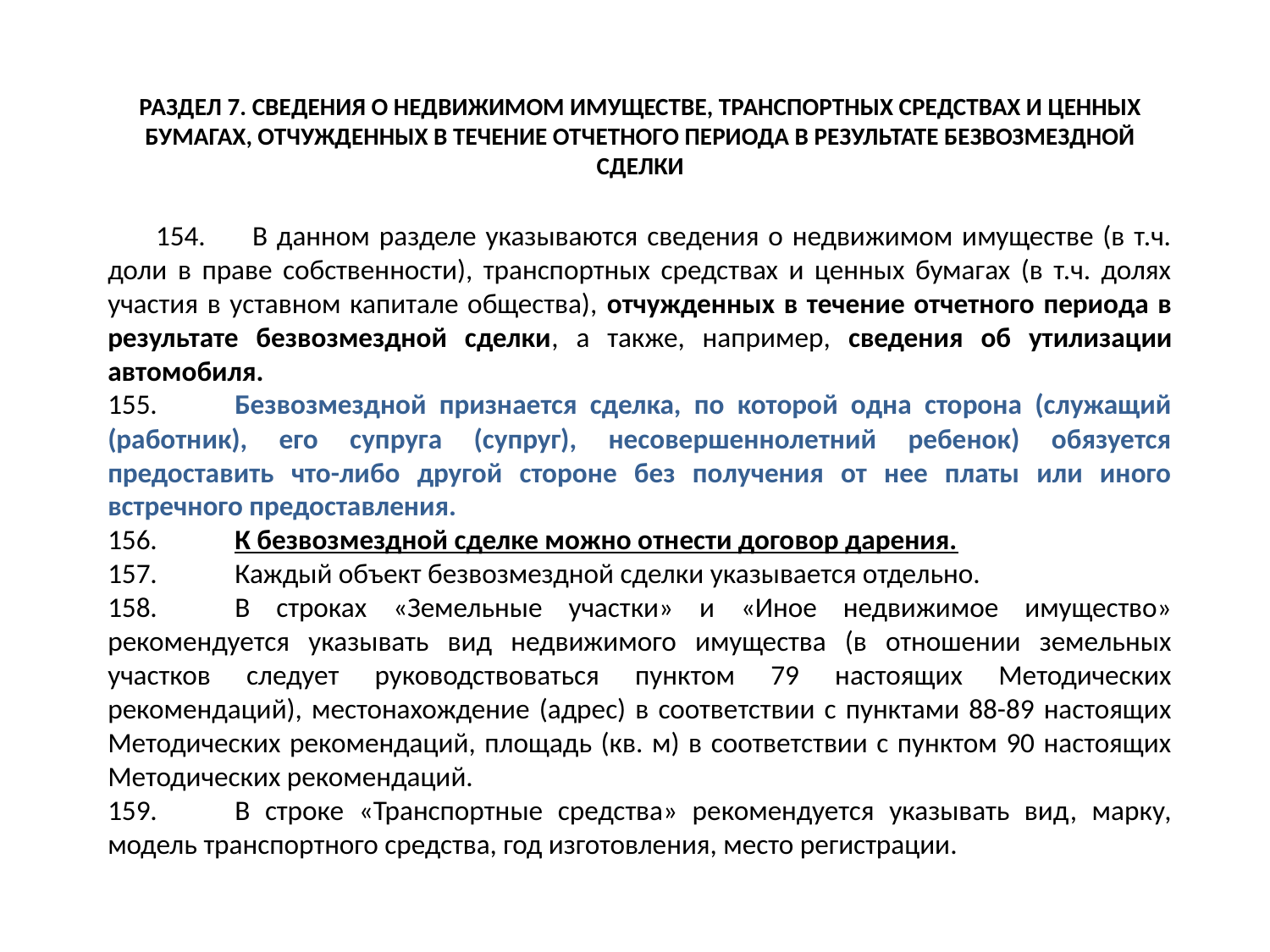

РАЗДЕЛ 7. СВЕДЕНИЯ О НЕДВИЖИМОМ ИМУЩЕСТВЕ, ТРАНСПОРТНЫХ СРЕДСТВАХ И ЦЕННЫХ БУМАГАХ, ОТЧУЖДЕННЫХ В ТЕЧЕНИЕ ОТЧЕТНОГО ПЕРИОДА В РЕЗУЛЬТАТЕ БЕЗВОЗМЕЗДНОЙ СДЕЛКИ

      154.	В данном разделе указываются сведения о недвижимом имуществе (в т.ч. доли в праве собственности), транспортных средствах и ценных бумагах (в т.ч. долях участия в уставном капитале общества), отчужденных в течение отчетного периода в результате безвозмездной сделки, а также, например, сведения об утилизации автомобиля.
155.	Безвозмездной признается сделка, по которой одна сторона (служащий (работник), его супруга (супруг), несовершеннолетний ребенок) обязуется предоставить что-либо другой стороне без получения от нее платы или иного встречного предоставления.
156.	К безвозмездной сделке можно отнести договор дарения.
157.	Каждый объект безвозмездной сделки указывается отдельно.
158.	В строках «Земельные участки» и «Иное недвижимое имущество» рекомендуется указывать вид недвижимого имущества (в отношении земельных участков следует руководствоваться пунктом 79 настоящих Методических рекомендаций), местонахождение (адрес) в соответствии с пунктами 88-89 настоящих Методических рекомендаций, площадь (кв. м) в соответствии с пунктом 90 настоящих Методических рекомендаций.
159.	В строке «Транспортные средства» рекомендуется указывать вид, марку, модель транспортного средства, год изготовления, место регистрации.